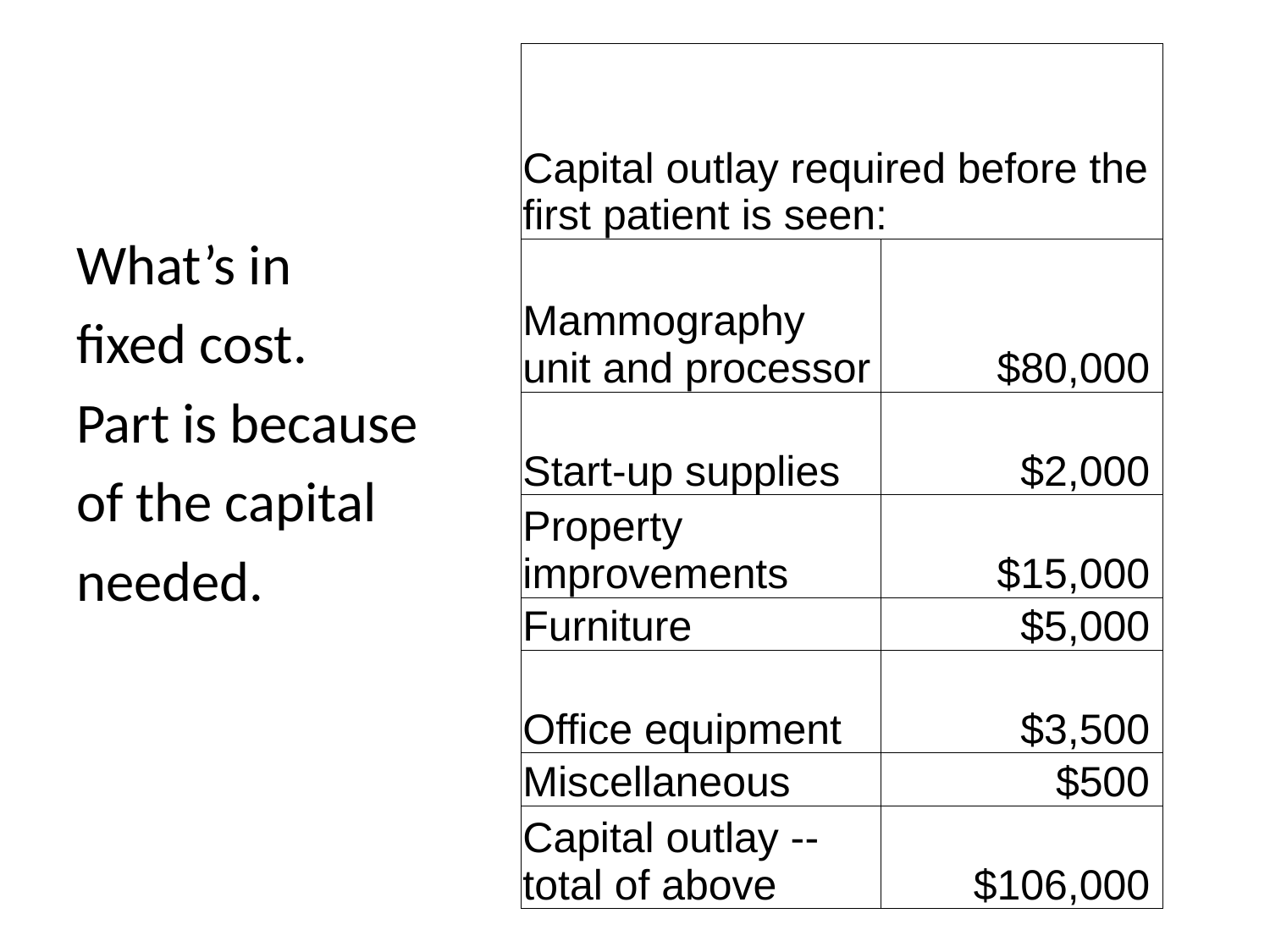

#
| Capital outlay required before the first patient is seen: |  |
| --- | --- |
| Mammography unit and processor | $80,000 |
| Start-up supplies | $2,000 |
| Property improvements | $15,000 |
| Furniture | $5,000 |
| Office equipment | $3,500 |
| Miscellaneous | $500 |
| Capital outlay -- total of above | $106,000 |
What’s in
fixed cost.
Part is because
of the capital
needed.